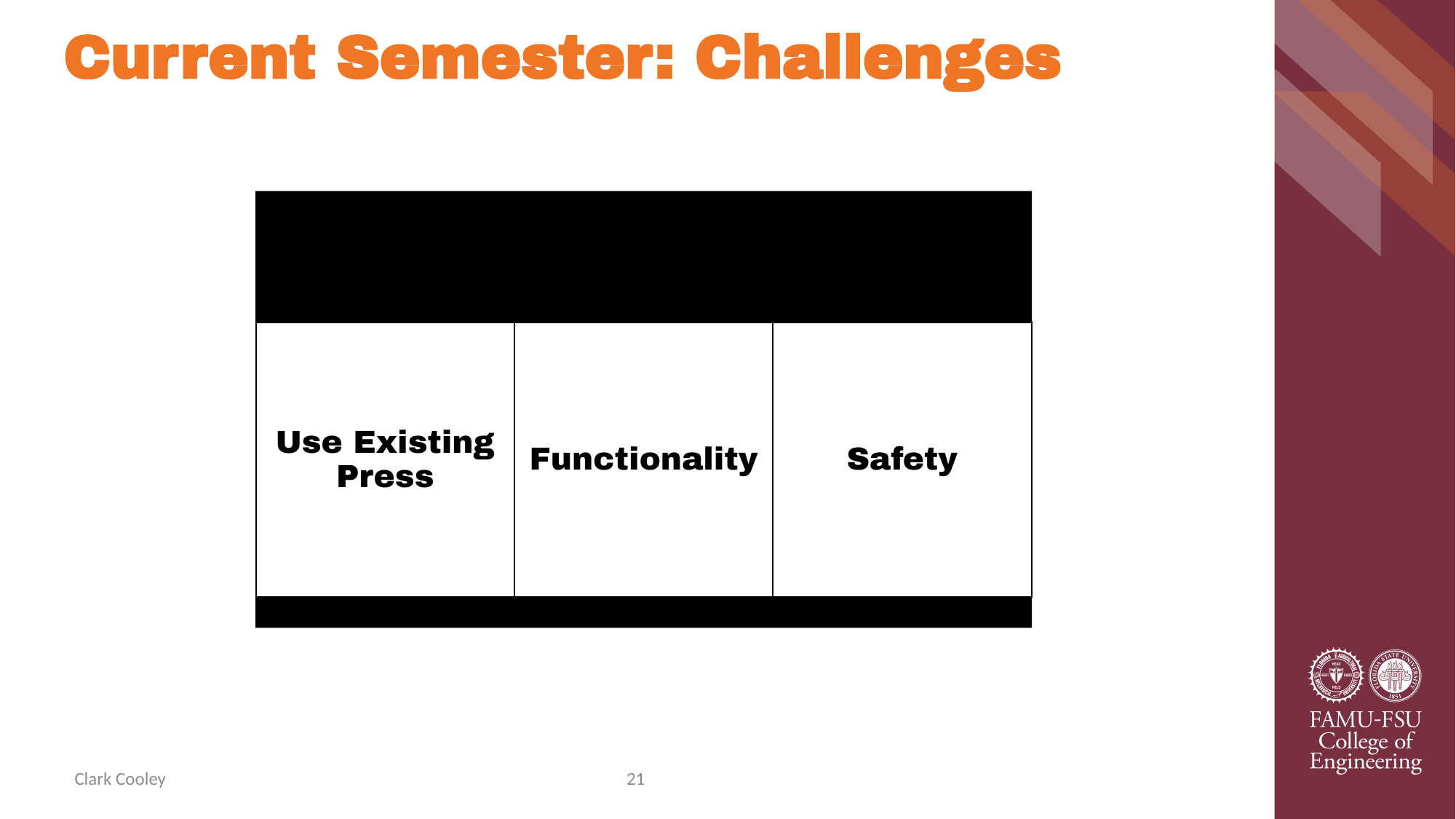

# Current Semester: Challenges
Updated Sponsor Wants
Use Existing Press
Functionality
Safety
Clark Cooley
21